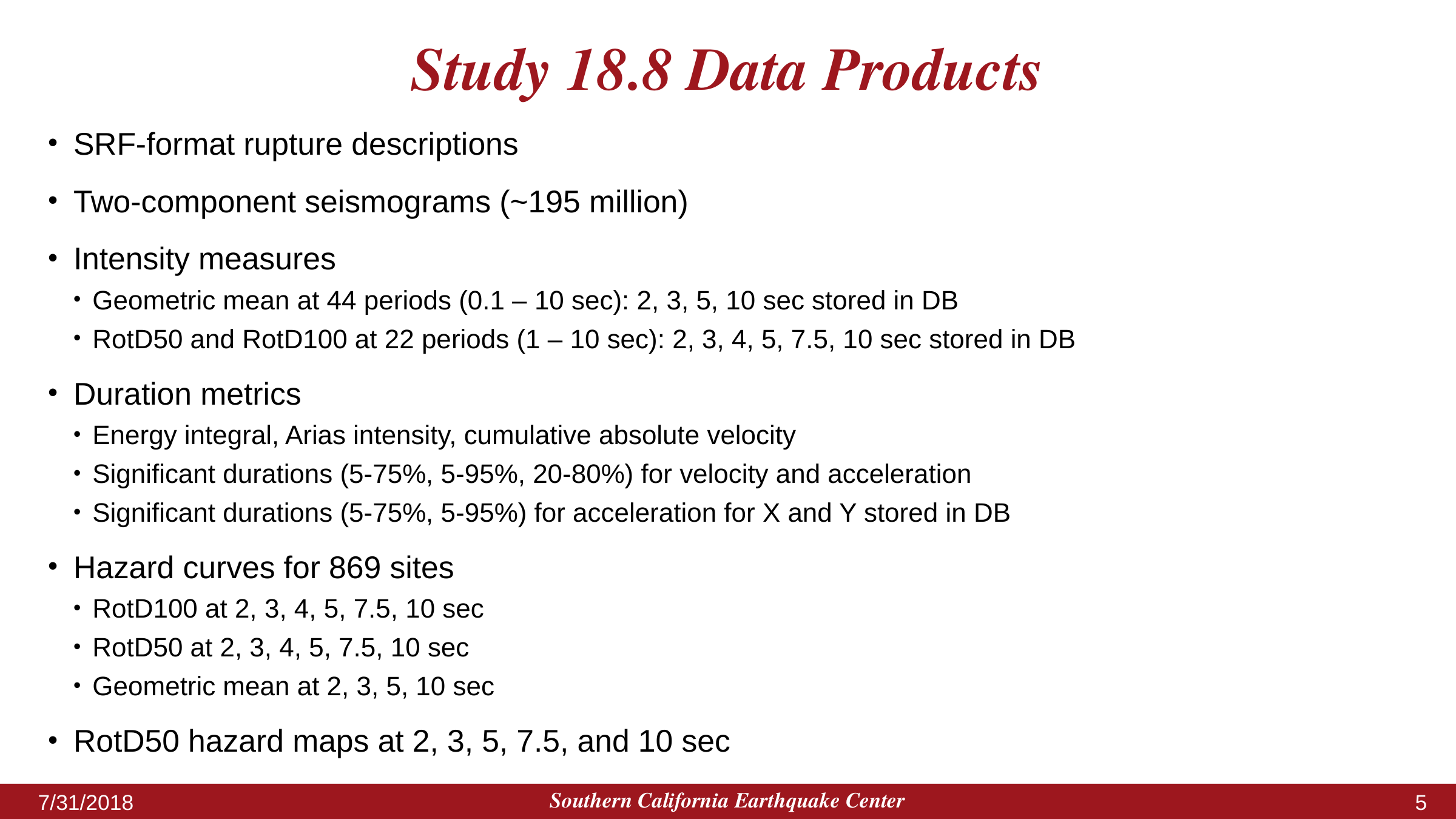

# Study 18.8 Data Products
SRF-format rupture descriptions
Two-component seismograms (~195 million)
Intensity measures
Geometric mean at 44 periods (0.1 – 10 sec): 2, 3, 5, 10 sec stored in DB
RotD50 and RotD100 at 22 periods (1 – 10 sec): 2, 3, 4, 5, 7.5, 10 sec stored in DB
Duration metrics
Energy integral, Arias intensity, cumulative absolute velocity
Significant durations (5-75%, 5-95%, 20-80%) for velocity and acceleration
Significant durations (5-75%, 5-95%) for acceleration for X and Y stored in DB
Hazard curves for 869 sites
RotD100 at 2, 3, 4, 5, 7.5, 10 sec
RotD50 at 2, 3, 4, 5, 7.5, 10 sec
Geometric mean at 2, 3, 5, 10 sec
RotD50 hazard maps at 2, 3, 5, 7.5, and 10 sec

Southern California Earthquake Center
7/31/2018
5